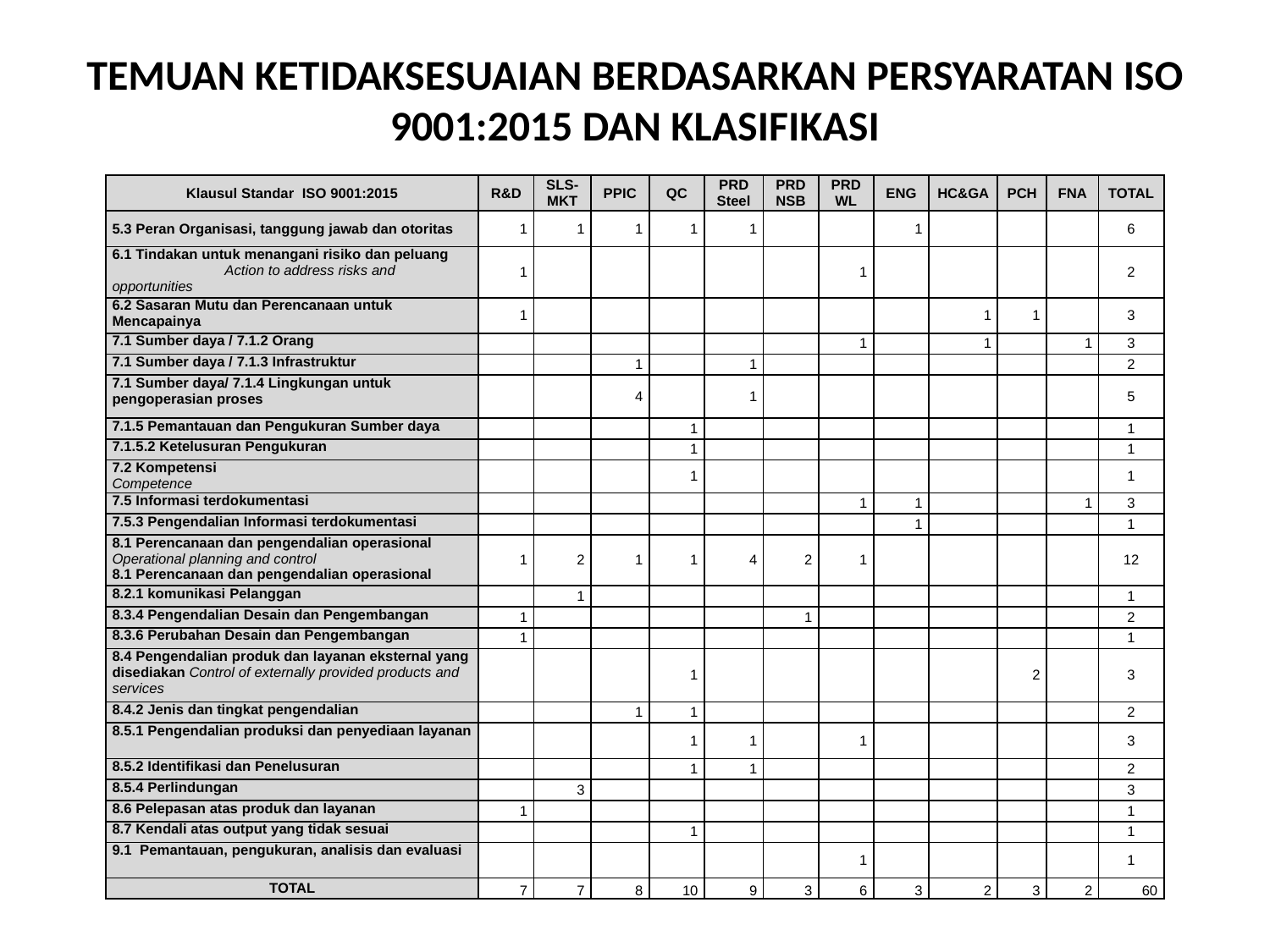

# TEMUAN KETIDAKSESUAIAN BERDASARKAN PERSYARATAN ISO 9001:2015 DAN KLASIFIKASI
| Klausul Standar ISO 9001:2015 | R&D | SLS-MKT | PPIC | QC | PRD Steel | PRD NSB | PRD WL | ENG | HC&GA | PCH | FNA | TOTAL |
| --- | --- | --- | --- | --- | --- | --- | --- | --- | --- | --- | --- | --- |
| 5.3 Peran Organisasi, tanggung jawab dan otoritas | 1 | 1 | 1 | 1 | 1 |  |  | 1 |  |  |  | 6 |
| 6.1 Tindakan untuk menangani risiko dan peluang Action to address risks and opportunities | 1 |  |  |  |  |  | 1 |  |  |  |  | 2 |
| 6.2 Sasaran Mutu dan Perencanaan untuk Mencapainya | 1 |  |  |  |  |  |  |  | 1 | 1 |  | 3 |
| 7.1 Sumber daya / 7.1.2 Orang |  |  |  |  |  |  | 1 |  | 1 |  | 1 | 3 |
| 7.1 Sumber daya / 7.1.3 Infrastruktur |  |  | 1 |  | 1 |  |  |  |  |  |  | 2 |
| 7.1 Sumber daya/ 7.1.4 Lingkungan untuk pengoperasian proses |  |  | 4 |  | 1 |  |  |  |  |  |  | 5 |
| 7.1.5 Pemantauan dan Pengukuran Sumber daya |  |  |  | 1 |  |  |  |  |  |  |  | 1 |
| 7.1.5.2 Ketelusuran Pengukuran |  |  |  | 1 |  |  |  |  |  |  |  | 1 |
| 7.2 Kompetensi Competence |  |  |  | 1 |  |  |  |  |  |  |  | 1 |
| 7.5 Informasi terdokumentasi |  |  |  |  |  |  | 1 | 1 |  |  | 1 | 3 |
| 7.5.3 Pengendalian Informasi terdokumentasi |  |  |  |  |  |  |  | 1 |  |  |  | 1 |
| 8.1 Perencanaan dan pengendalian operasional Operational planning and control 8.1 Perencanaan dan pengendalian operasional | 1 | 2 | 1 | 1 | 4 | 2 | 1 |  |  |  |  | 12 |
| 8.2.1 komunikasi Pelanggan |  | 1 |  |  |  |  |  |  |  |  |  | 1 |
| 8.3.4 Pengendalian Desain dan Pengembangan | 1 |  |  |  |  | 1 |  |  |  |  |  | 2 |
| 8.3.6 Perubahan Desain dan Pengembangan | 1 |  |  |  |  |  |  |  |  |  |  | 1 |
| 8.4 Pengendalian produk dan layanan eksternal yang disediakan Control of externally provided products and services |  |  |  | 1 |  |  |  |  |  | 2 |  | 3 |
| 8.4.2 Jenis dan tingkat pengendalian |  |  | 1 | 1 |  |  |  |  |  |  |  | 2 |
| 8.5.1 Pengendalian produksi dan penyediaan layanan |  |  |  | 1 | 1 |  | 1 |  |  |  |  | 3 |
| 8.5.2 Identifikasi dan Penelusuran |  |  |  | 1 | 1 |  |  |  |  |  |  | 2 |
| 8.5.4 Perlindungan |  | 3 |  |  |  |  |  |  |  |  |  | 3 |
| 8.6 Pelepasan atas produk dan layanan | 1 |  |  |  |  |  |  |  |  |  |  | 1 |
| 8.7 Kendali atas output yang tidak sesuai |  |  |  | 1 |  |  |  |  |  |  |  | 1 |
| 9.1 Pemantauan, pengukuran, analisis dan evaluasi |  |  |  |  |  |  | 1 |  |  |  |  | 1 |
| TOTAL | 7 | 7 | 8 | 10 | 9 | 3 | 6 | 3 | 2 | 3 | 2 | 60 |